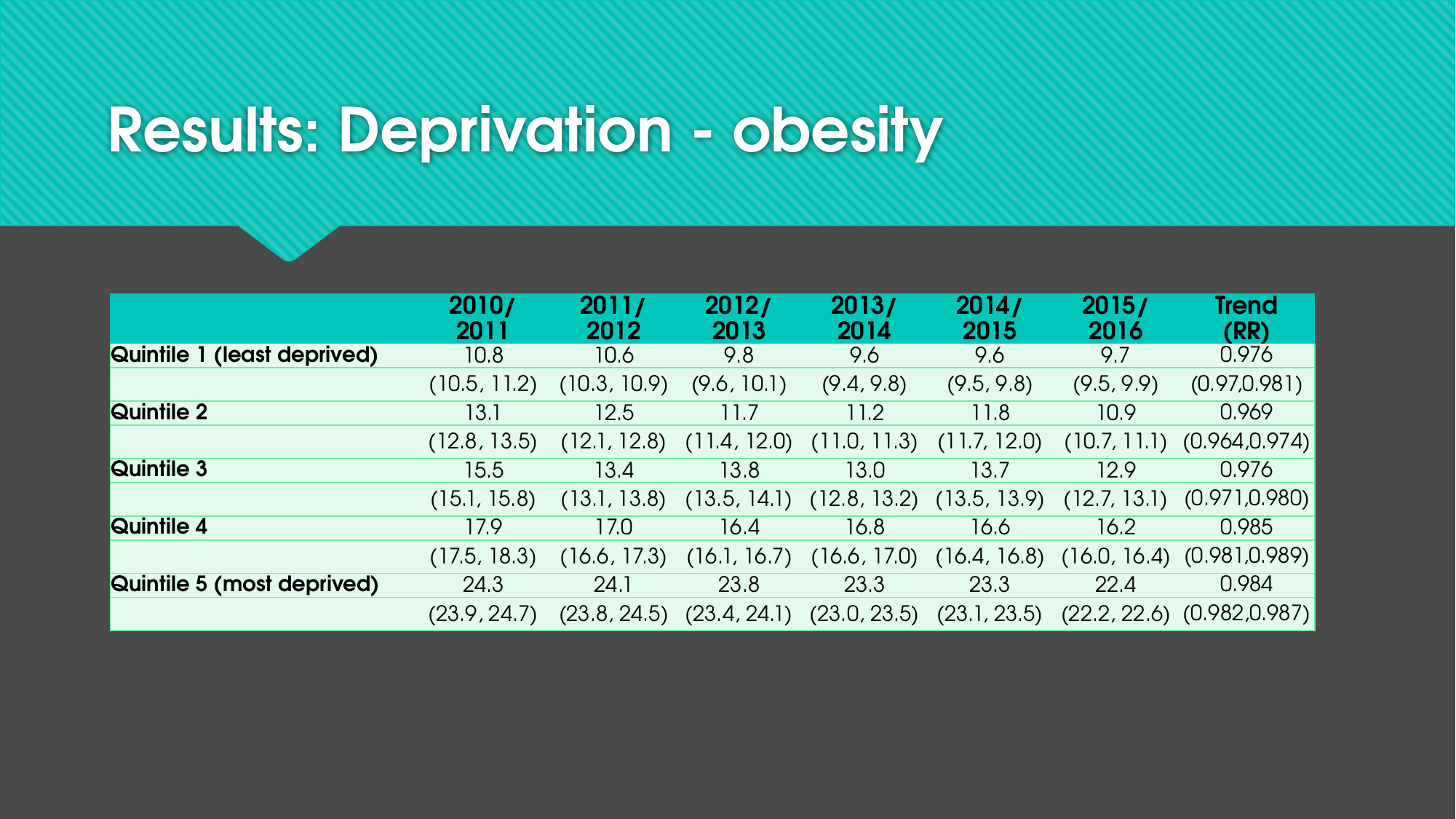

# Results: Deprivation - obesity
|  | 2010/ | 2011/ | 2012/ | 2013/ | 2014/ | 2015/ | Trend |
| --- | --- | --- | --- | --- | --- | --- | --- |
|  | 2011 | 2012 | 2013 | 2014 | 2015 | 2016 | (RR) |
| Quintile 1 (least deprived) | 10.8 | 10.6 | 9.8 | 9.6 | 9.6 | 9.7 | 0.976 |
|  | (10.5, 11.2) | (10.3, 10.9) | (9.6, 10.1) | (9.4, 9.8) | (9.5, 9.8) | (9.5, 9.9) | (0.97,0.981) |
| Quintile 2 | 13.1 | 12.5 | 11.7 | 11.2 | 11.8 | 10.9 | 0.969 |
|  | (12.8, 13.5) | (12.1, 12.8) | (11.4, 12.0) | (11.0, 11.3) | (11.7, 12.0) | (10.7, 11.1) | (0.964,0.974) |
| Quintile 3 | 15.5 | 13.4 | 13.8 | 13.0 | 13.7 | 12.9 | 0.976 |
|  | (15.1, 15.8) | (13.1, 13.8) | (13.5, 14.1) | (12.8, 13.2) | (13.5, 13.9) | (12.7, 13.1) | (0.971,0.980) |
| Quintile 4 | 17.9 | 17.0 | 16.4 | 16.8 | 16.6 | 16.2 | 0.985 |
|  | (17.5, 18.3) | (16.6, 17.3) | (16.1, 16.7) | (16.6, 17.0) | (16.4, 16.8) | (16.0, 16.4) | (0.981,0.989) |
| Quintile 5 (most deprived) | 24.3 | 24.1 | 23.8 | 23.3 | 23.3 | 22.4 | 0.984 |
|  | (23.9, 24.7) | (23.8, 24.5) | (23.4, 24.1) | (23.0, 23.5) | (23.1, 23.5) | (22.2, 22.6) | (0.982,0.987) |